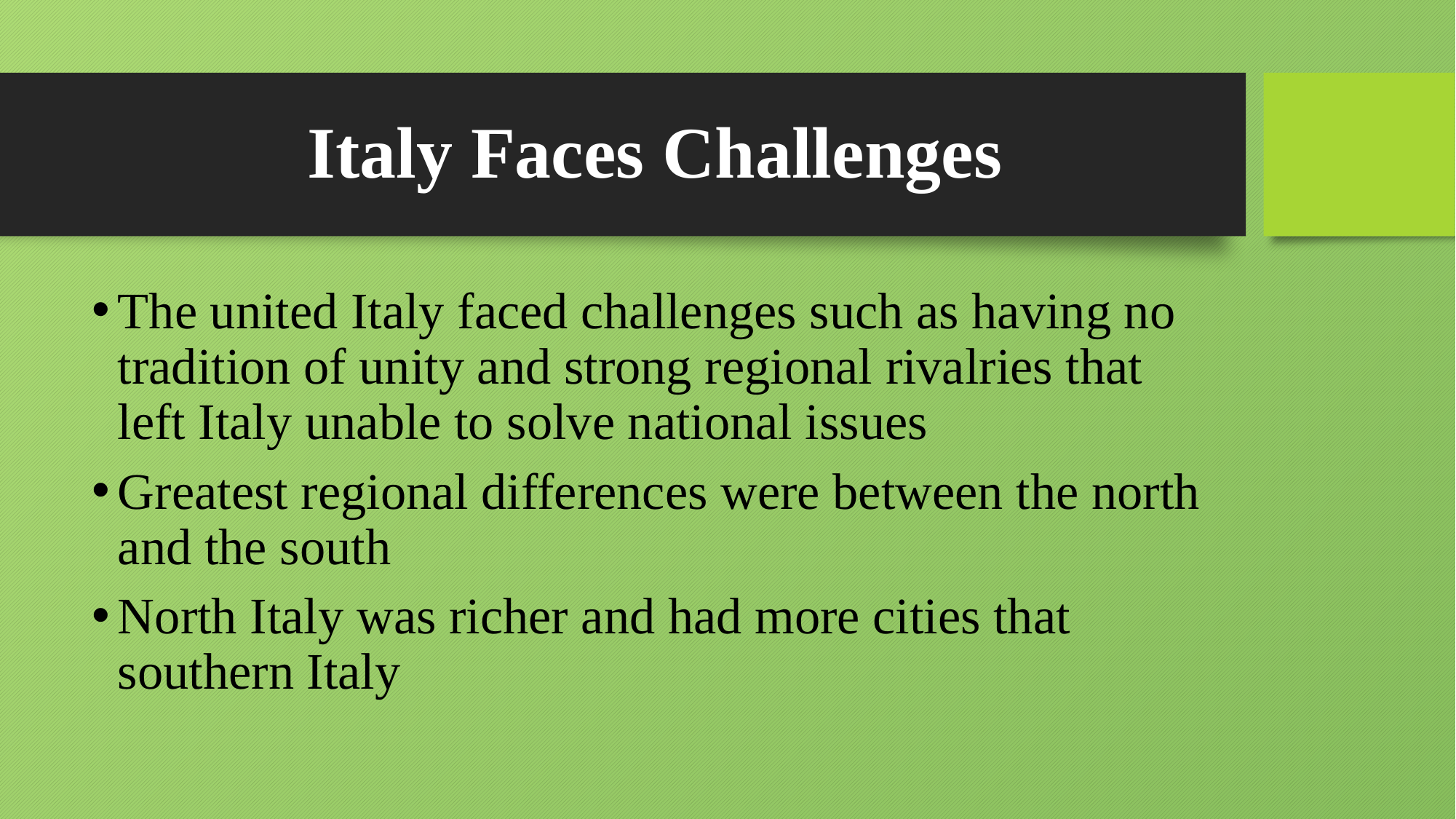

# Italy Faces Challenges
The united Italy faced challenges such as having no tradition of unity and strong regional rivalries that left Italy unable to solve national issues
Greatest regional differences were between the north and the south
North Italy was richer and had more cities that southern Italy